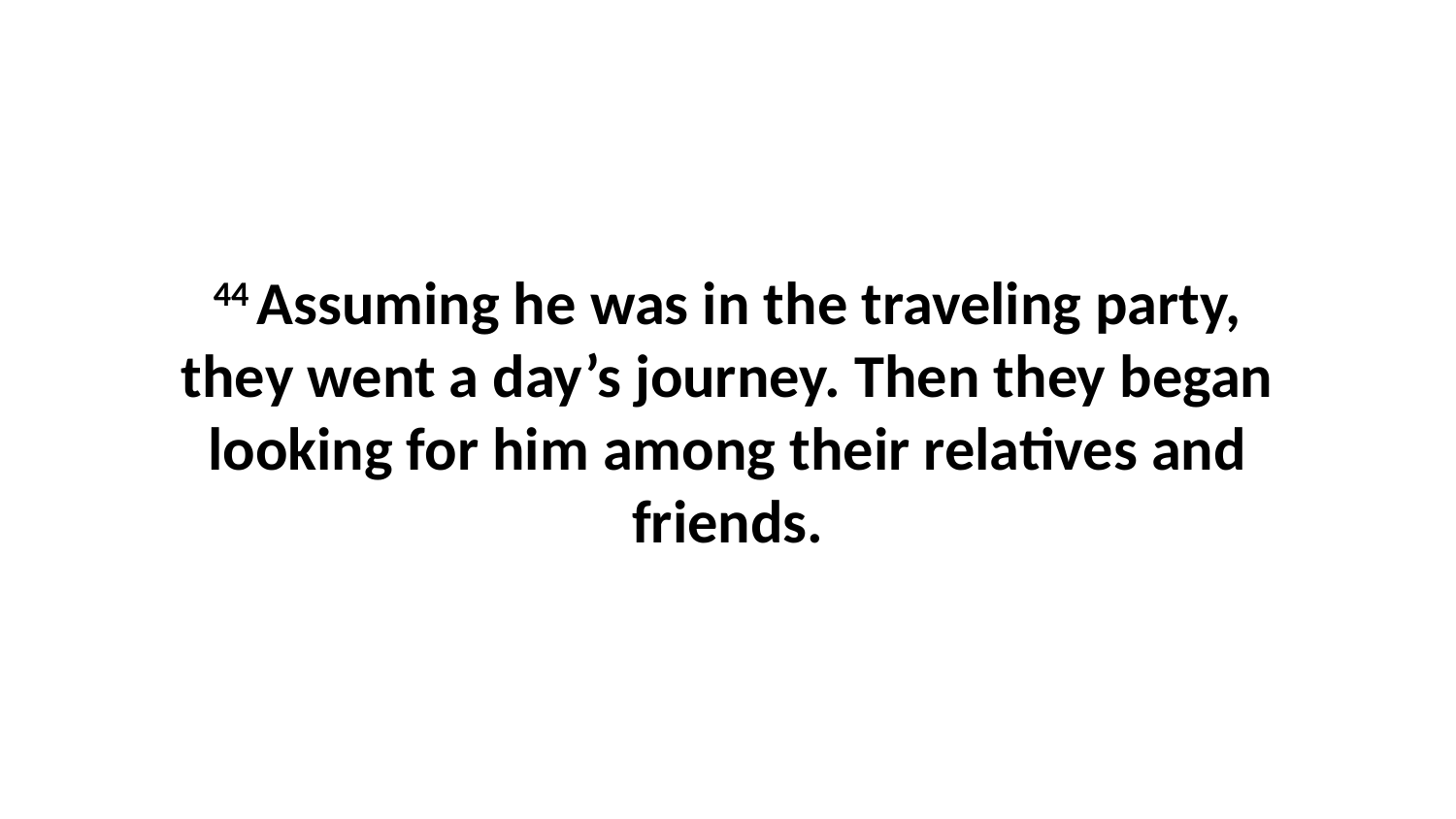

44 Assuming he was in the traveling party, they went a day’s journey. Then they began looking for him among their relatives and friends.